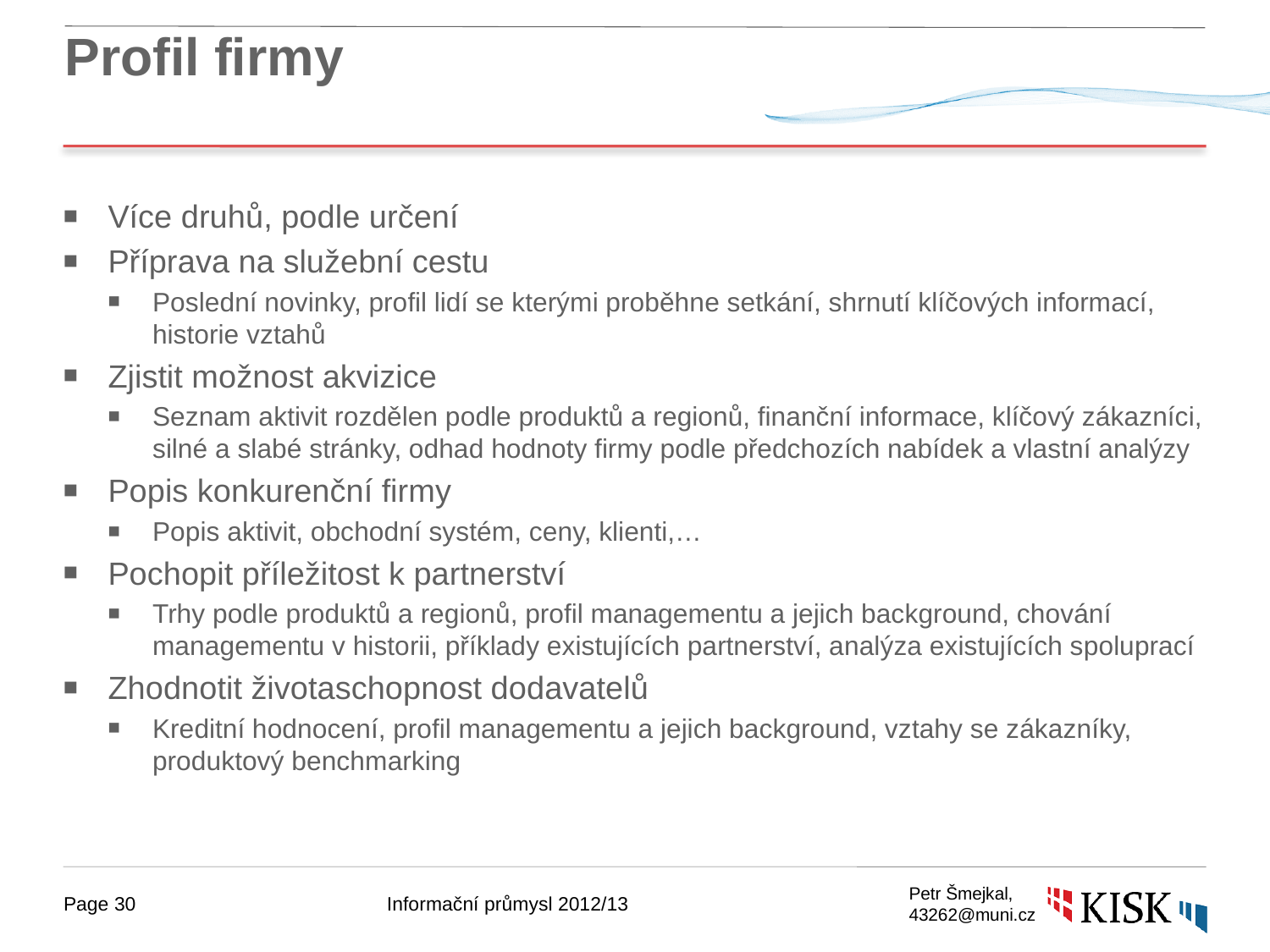

# Profil firmy
Více druhů, podle určení
Příprava na služební cestu
Poslední novinky, profil lidí se kterými proběhne setkání, shrnutí klíčových informací, historie vztahů
Zjistit možnost akvizice
Seznam aktivit rozdělen podle produktů a regionů, finanční informace, klíčový zákazníci, silné a slabé stránky, odhad hodnoty firmy podle předchozích nabídek a vlastní analýzy
Popis konkurenční firmy
Popis aktivit, obchodní systém, ceny, klienti,…
Pochopit příležitost k partnerství
Trhy podle produktů a regionů, profil managementu a jejich background, chování managementu v historii, příklady existujících partnerství, analýza existujících spoluprací
Zhodnotit životaschopnost dodavatelů
Kreditní hodnocení, profil managementu a jejich background, vztahy se zákazníky, produktový benchmarking